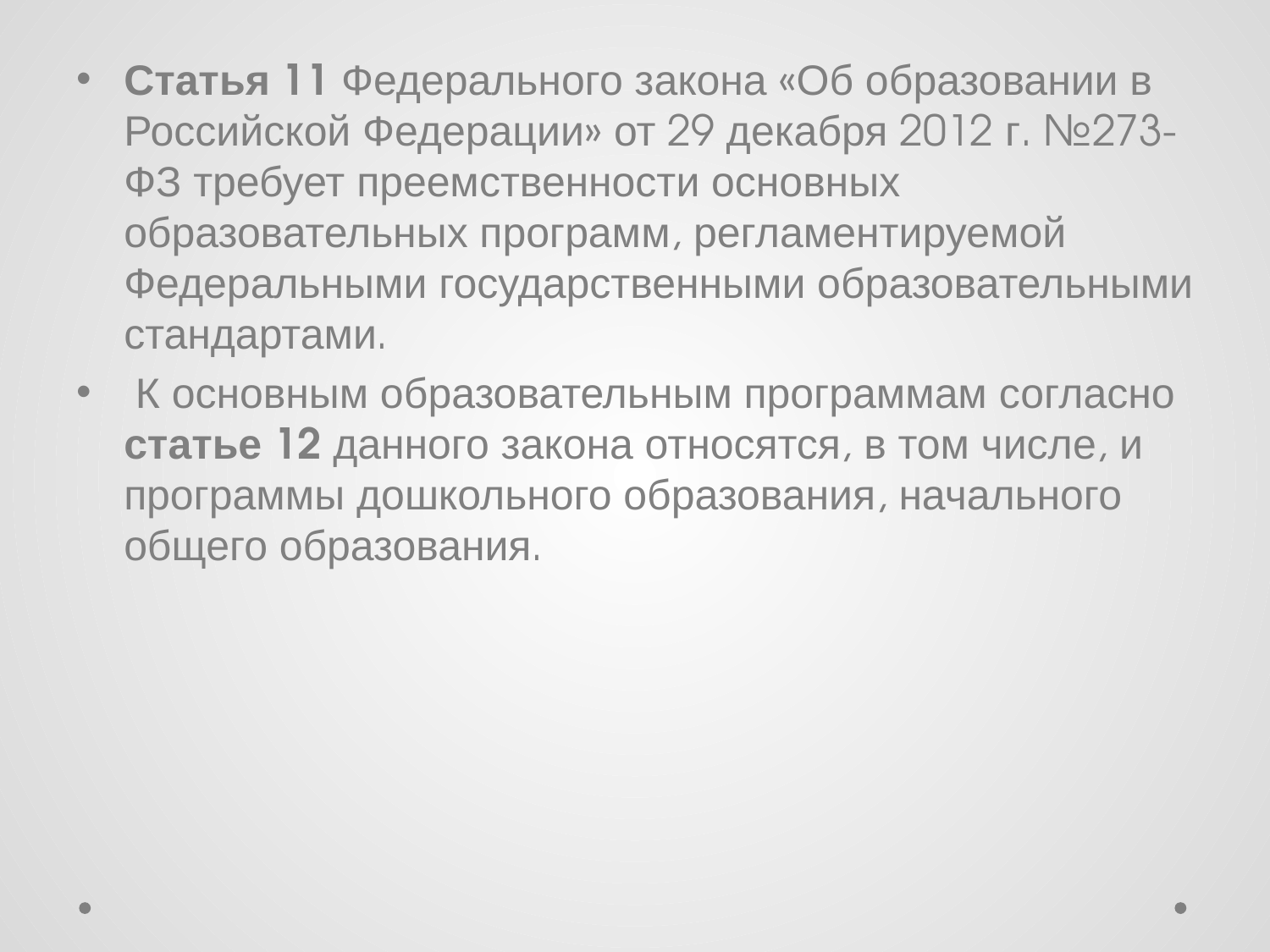

Статья 11 Федерального закона «Об образовании в Российской Федерации» от 29 декабря 2012 г. №273-ФЗ требует преемственности основных образовательных программ, регламентируемой Федеральными государственными образовательными стандартами.
 К основным образовательным программам согласно статье 12 данного закона относятся, в том числе, и программы дошкольного образования, начального общего образования.